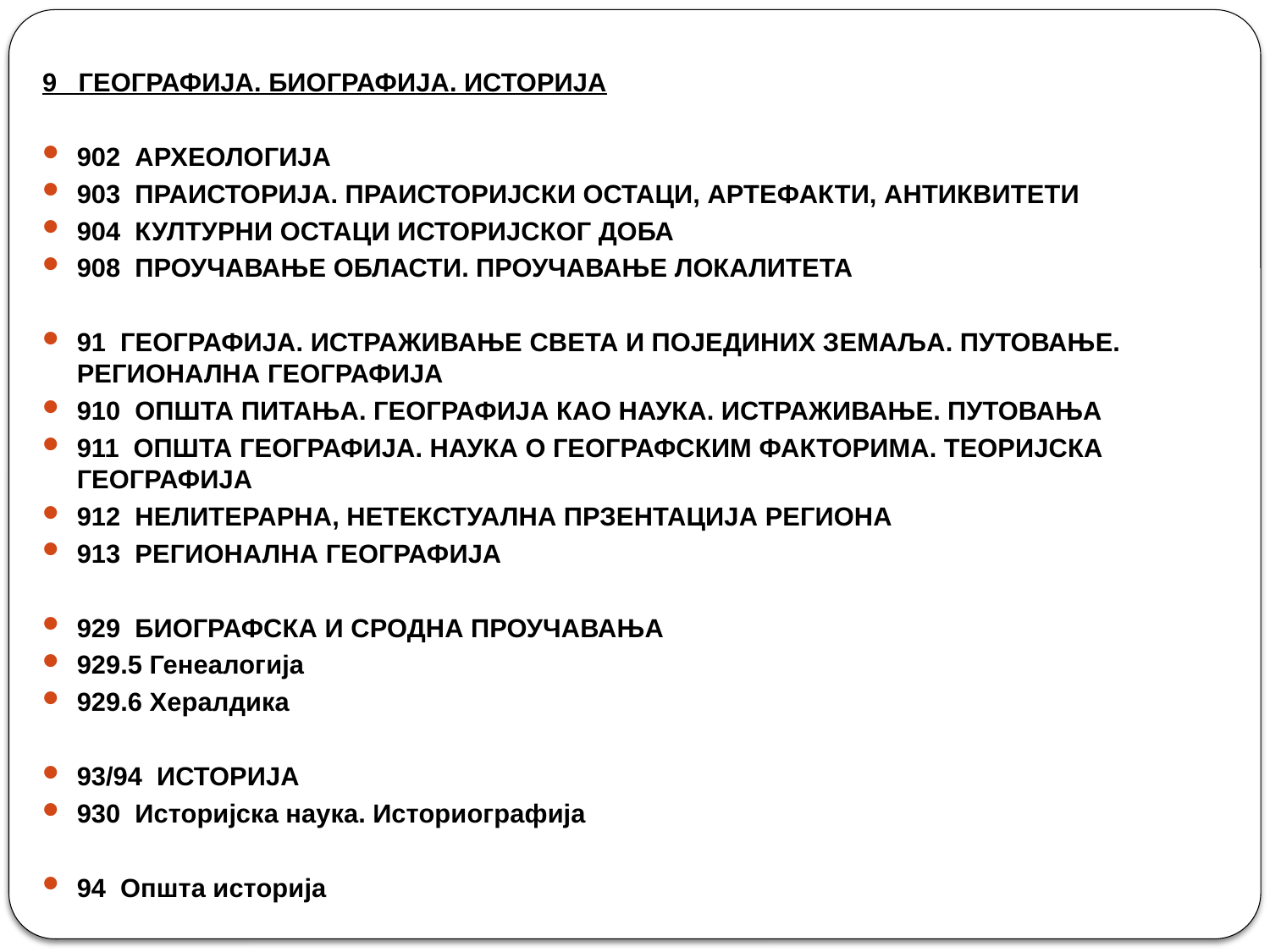

9   ГЕОГРАФИЈА. БИОГРАФИЈА. ИСТОРИЈА

902  АРХЕОЛОГИЈА
903  ПРАИСТОРИЈА. ПРАИСТОРИЈСКИ ОСТАЦИ, АРТЕФАКТИ, АНТИКВИТЕТИ
904  КУЛТУРНИ ОСТАЦИ ИСТОРИЈСКОГ ДОБА
908  ПРОУЧАВАЊЕ ОБЛАСТИ. ПРОУЧАВАЊЕ ЛОКАЛИТЕТА

91  ГЕОГРАФИЈА. ИСТРАЖИВАЊЕ СВЕТА И ПОЈЕДИНИХ ЗЕМАЉА. ПУТОВАЊЕ. РЕГИОНАЛНА ГЕОГРАФИЈА
910  ОПШТА ПИТАЊА. ГЕОГРАФИЈА КАО НАУКА. ИСТРАЖИВАЊЕ. ПУТОВАЊА
911  ОПШТА ГЕОГРАФИЈА. НАУКА О ГЕОГРАФСКИМ ФАКТОРИМА. ТЕОРИЈСКА ГЕОГРАФИЈА
912  НЕЛИТЕРАРНА, НЕТЕКСТУАЛНА ПРЗЕНТАЦИЈА РЕГИОНА
913  РЕГИОНАЛНА ГЕОГРАФИЈА

929  БИОГРАФСКА И СРОДНА ПРОУЧАВАЊА
929.5 Генеалогија
929.6 Хералдика

93/94  ИСТОРИЈА
930  Историјска наука. Историографија

94  Општа историја